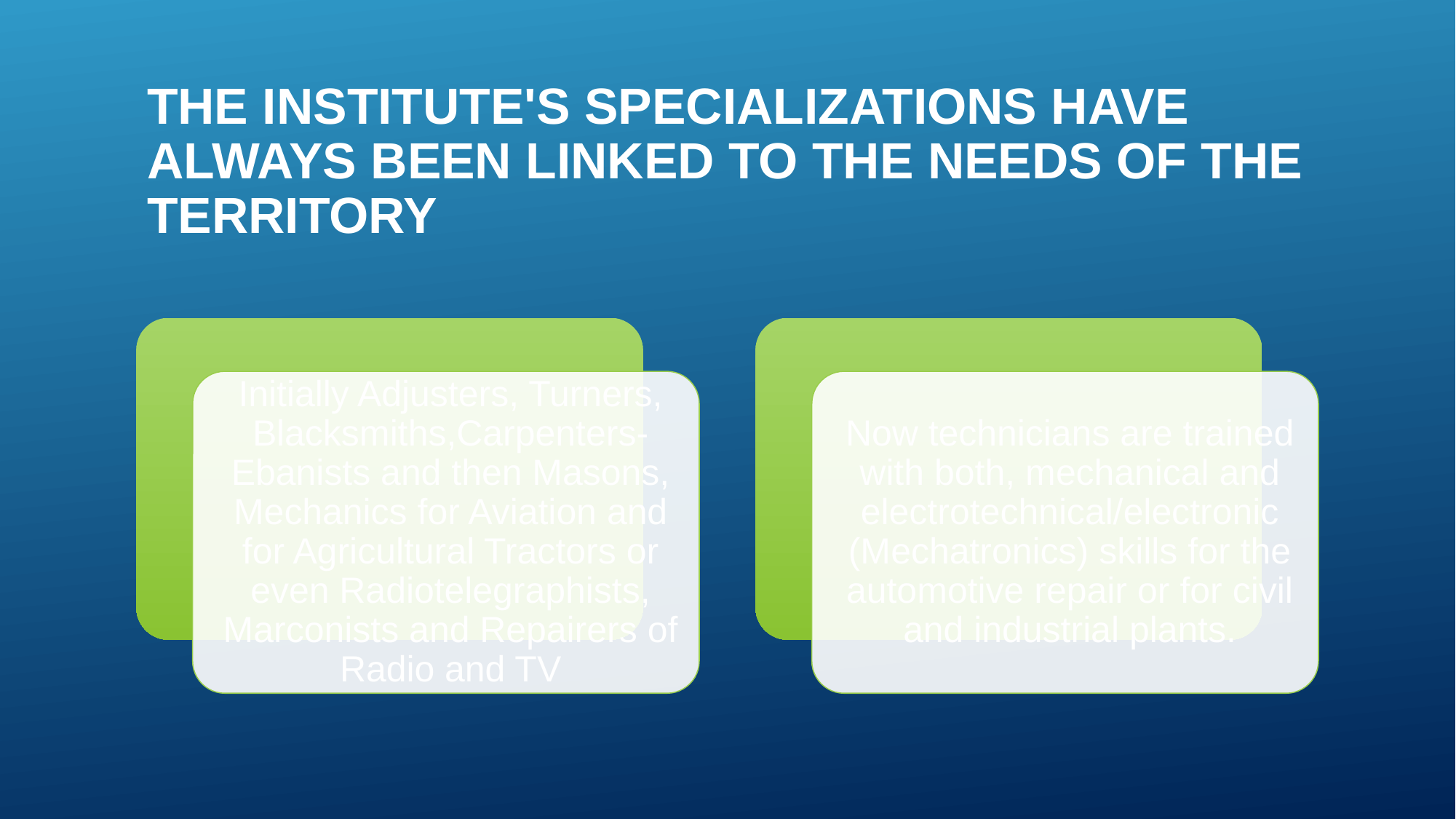

# The Institute's specializations have always been linked to the needs of the territory
Initially Adjusters, Turners, Blacksmiths,Carpenters-Ebanists and then Masons, Mechanics for Aviation and for Agricultural Tractors or even Radiotelegraphists, Marconists and Repairers of Radio and TV
Now technicians are trained with both, mechanical and electrotechnical/electronic (Mechatronics) skills for the automotive repair or for civil and industrial plants.